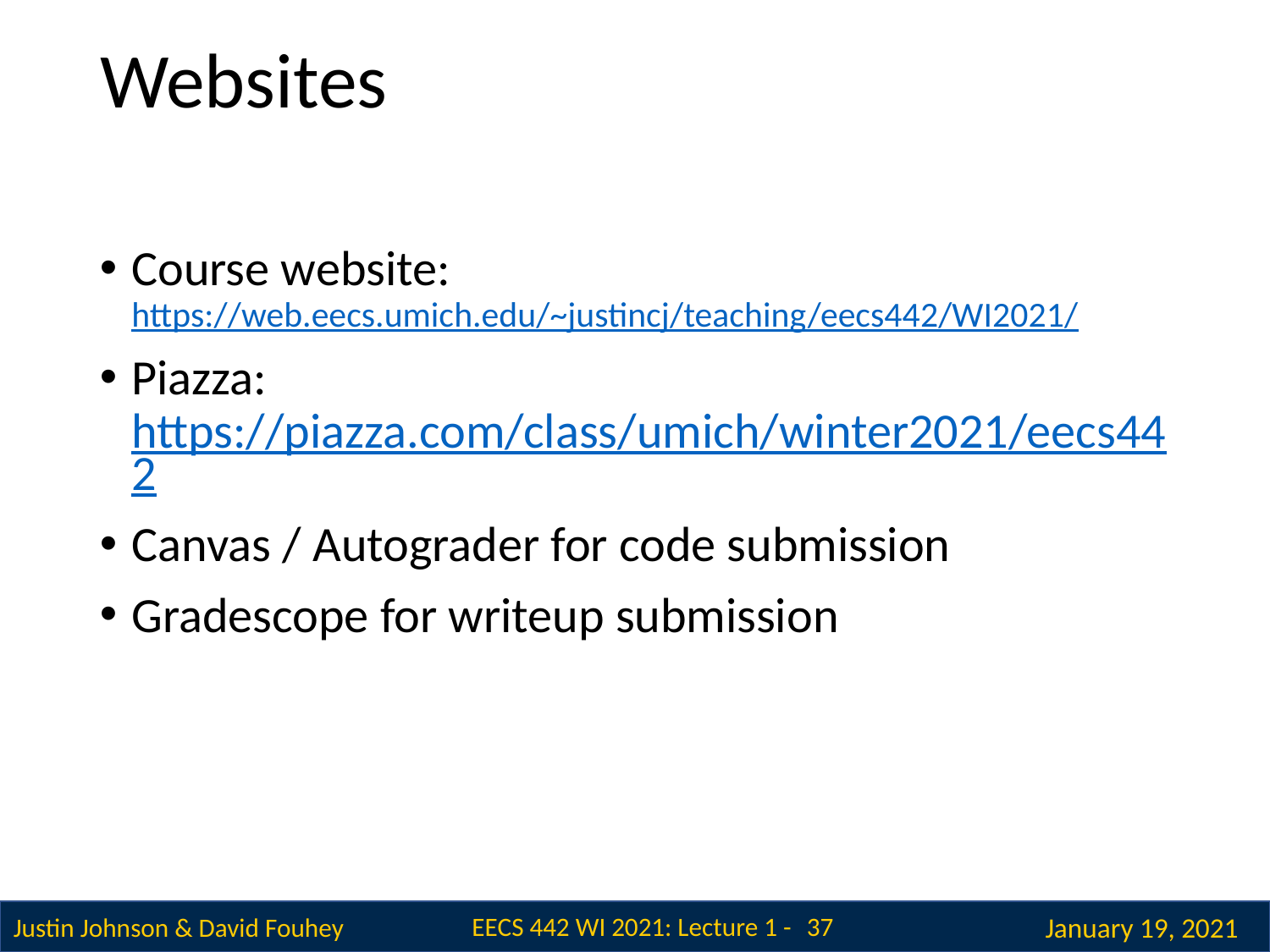

# Websites
Course website:
https://web.eecs.umich.edu/~justincj/teaching/eecs442/WI2021/
Piazza:  https://piazza.com/class/umich/winter2021/eecs442
Canvas / Autograder for code submission
Gradescope for writeup submission
37